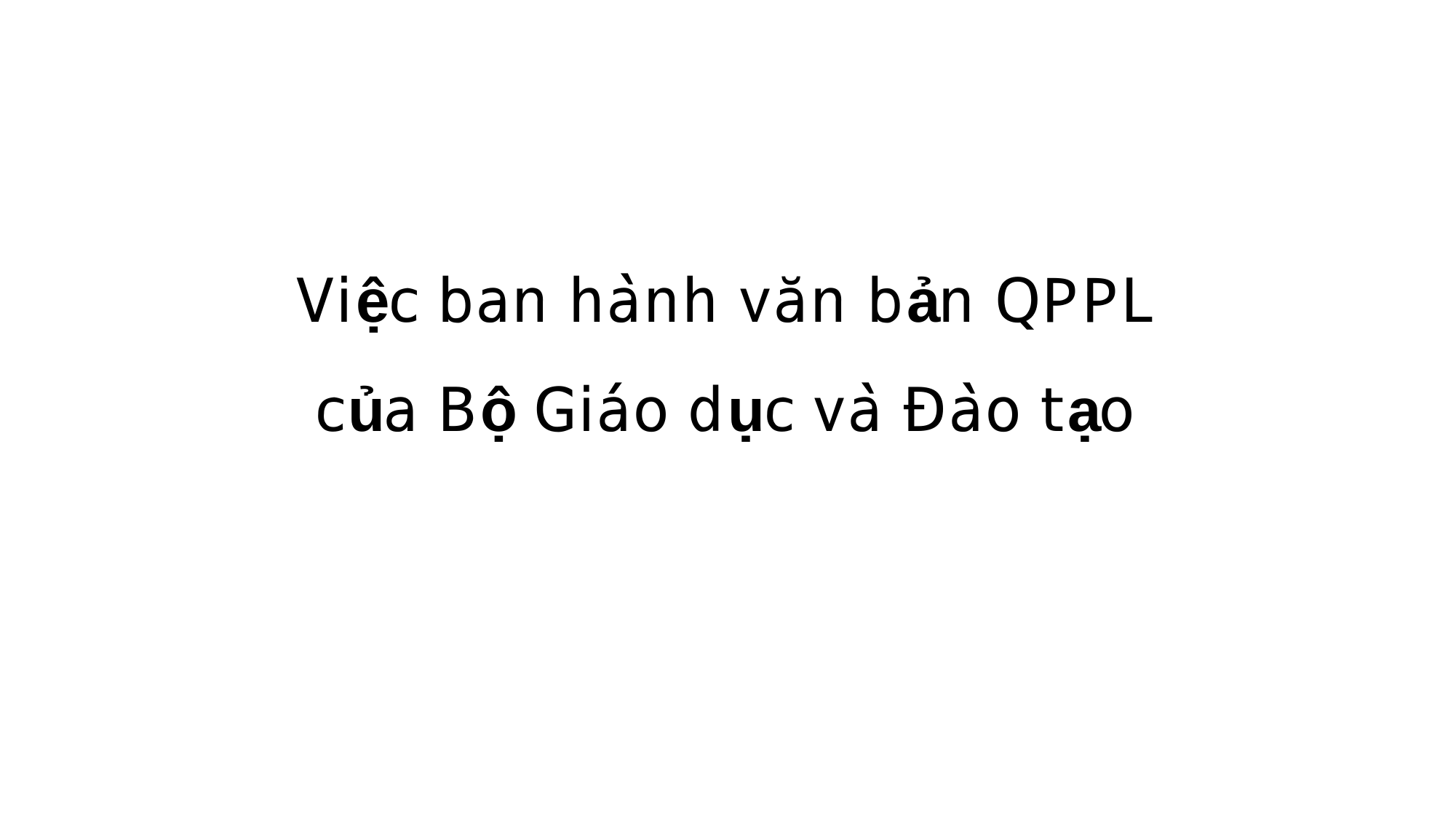

# Việc ban hành văn bản QPPL của Bộ Giáo dục và Đào tạo